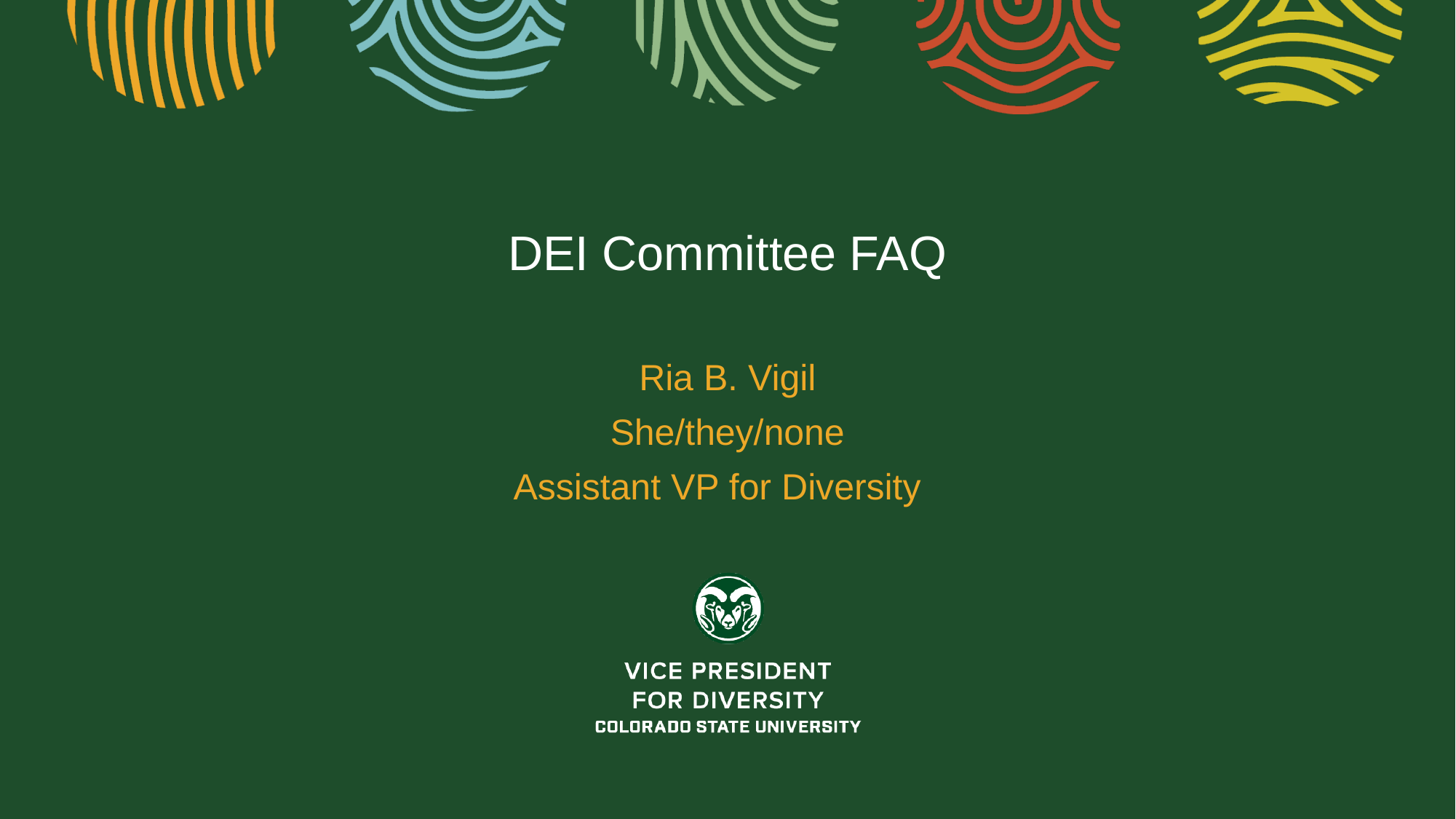

# DEI Committee FAQ

Ria B. Vigil
She/they/none
Assistant VP for Diversity